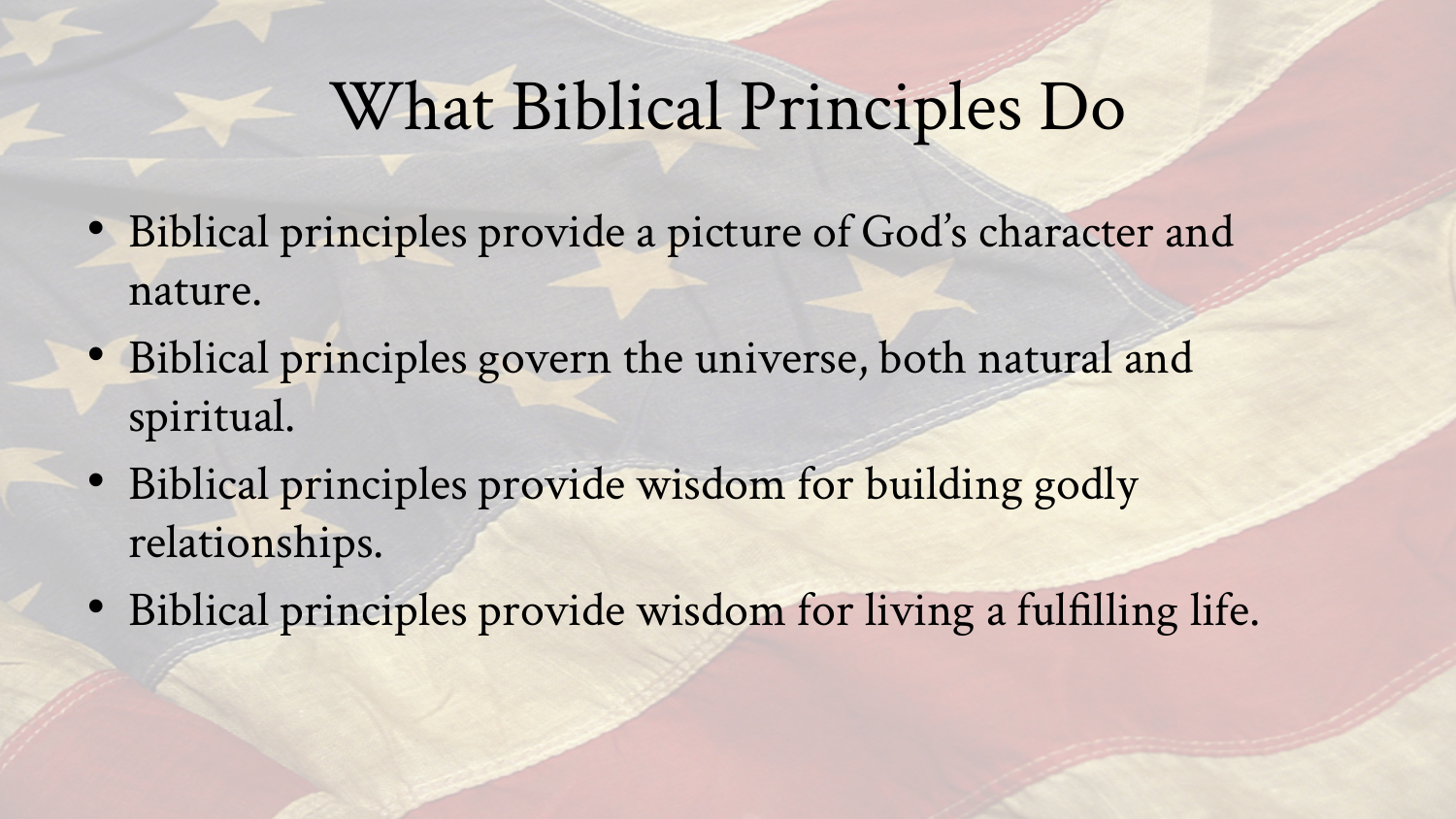

# What Biblical Principles Do
Biblical principles provide a picture of God’s character and nature.
Biblical principles govern the universe, both natural and spiritual.
Biblical principles provide wisdom for building godly relationships.
Biblical principles provide wisdom for living a fulfilling life.